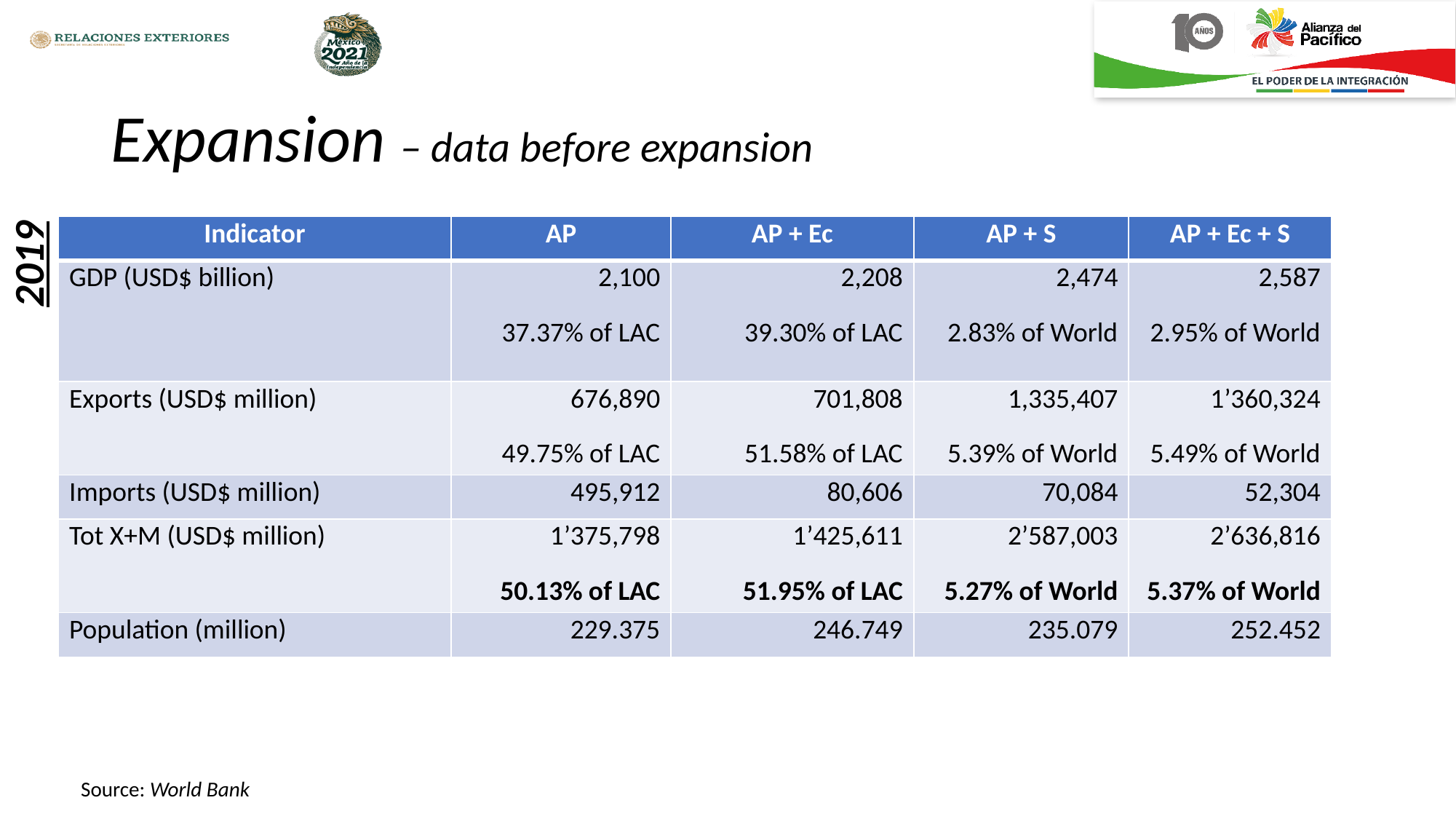

# Expansion – data before expansion
2019
| Indicator | AP | AP + Ec | AP + S | AP + Ec + S |
| --- | --- | --- | --- | --- |
| GDP (USD$ billion) | 2,100 37.37% of LAC | 2,208 39.30% of LAC | 2,474 2.83% of World | 2,587 2.95% of World |
| Exports (USD$ million) | 676,890 49.75% of LAC | 701,808 51.58% of LAC | 1,335,407 5.39% of World | 1’360,324 5.49% of World |
| Imports (USD$ million) | 495,912 | 80,606 | 70,084 | 52,304 |
| Tot X+M (USD$ million) | 1’375,798 50.13% of LAC | 1’425,611 51.95% of LAC | 2’587,003 5.27% of World | 2’636,816 5.37% of World |
| Population (million) | 229.375 | 246.749 | 235.079 | 252.452 |
Source: World Bank